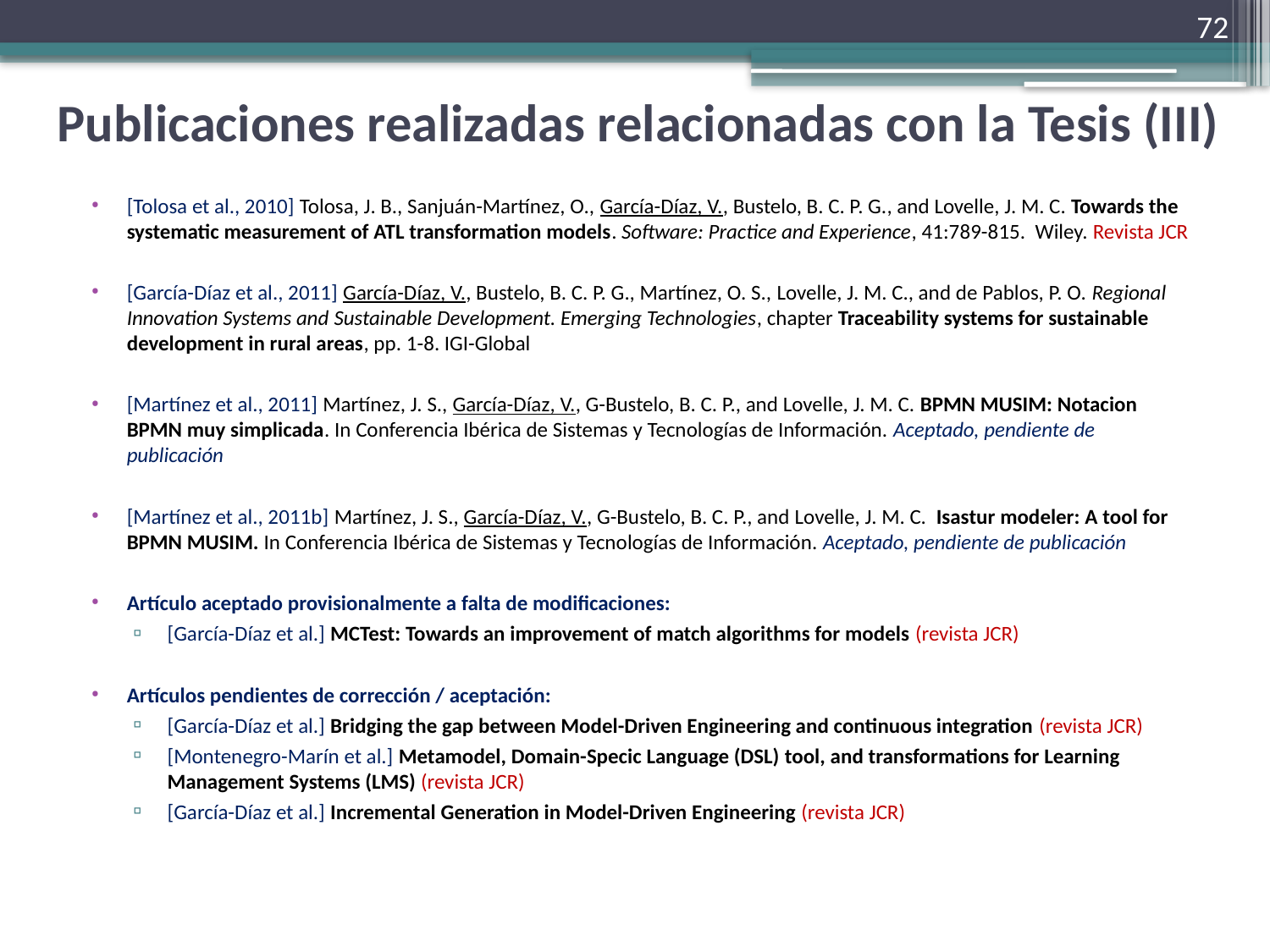

72
# Publicaciones realizadas relacionadas con la Tesis (III)
[Tolosa et al., 2010] Tolosa, J. B., Sanjuán-Martínez, O., García-Díaz, V., Bustelo, B. C. P. G., and Lovelle, J. M. C. Towards the systematic measurement of ATL transformation models. Software: Practice and Experience, 41:789-815.  Wiley. Revista JCR

[García-Díaz et al., 2011] García-Díaz, V., Bustelo, B. C. P. G., Martínez, O. S., Lovelle, J. M. C., and de Pablos, P. O. Regional Innovation Systems and Sustainable Development. Emerging Technologies, chapter Traceability systems for sustainable development in rural areas, pp. 1-8. IGI-Global

[Martínez et al., 2011] Martínez, J. S., García-Díaz, V., G-Bustelo, B. C. P., and Lovelle, J. M. C. BPMN MUSIM: Notacion BPMN muy simplicada. In Conferencia Ibérica de Sistemas y Tecnologías de Información. Aceptado, pendiente de publicación

[Martínez et al., 2011b] Martínez, J. S., García-Díaz, V., G-Bustelo, B. C. P., and Lovelle, J. M. C.  Isastur modeler: A tool for BPMN MUSIM. In Conferencia Ibérica de Sistemas y Tecnologías de Información. Aceptado, pendiente de publicación

Artículo aceptado provisionalmente a falta de modificaciones:
[García-Díaz et al.] MCTest: Towards an improvement of match algorithms for models (revista JCR)

Artículos pendientes de corrección / aceptación:
[García-Díaz et al.] Bridging the gap between Model-Driven Engineering and continuous integration (revista JCR)
[Montenegro-Marín et al.] Metamodel, Domain-Specic Language (DSL) tool, and transformations for Learning Management Systems (LMS) (revista JCR)
[García-Díaz et al.] Incremental Generation in Model-Driven Engineering (revista JCR)